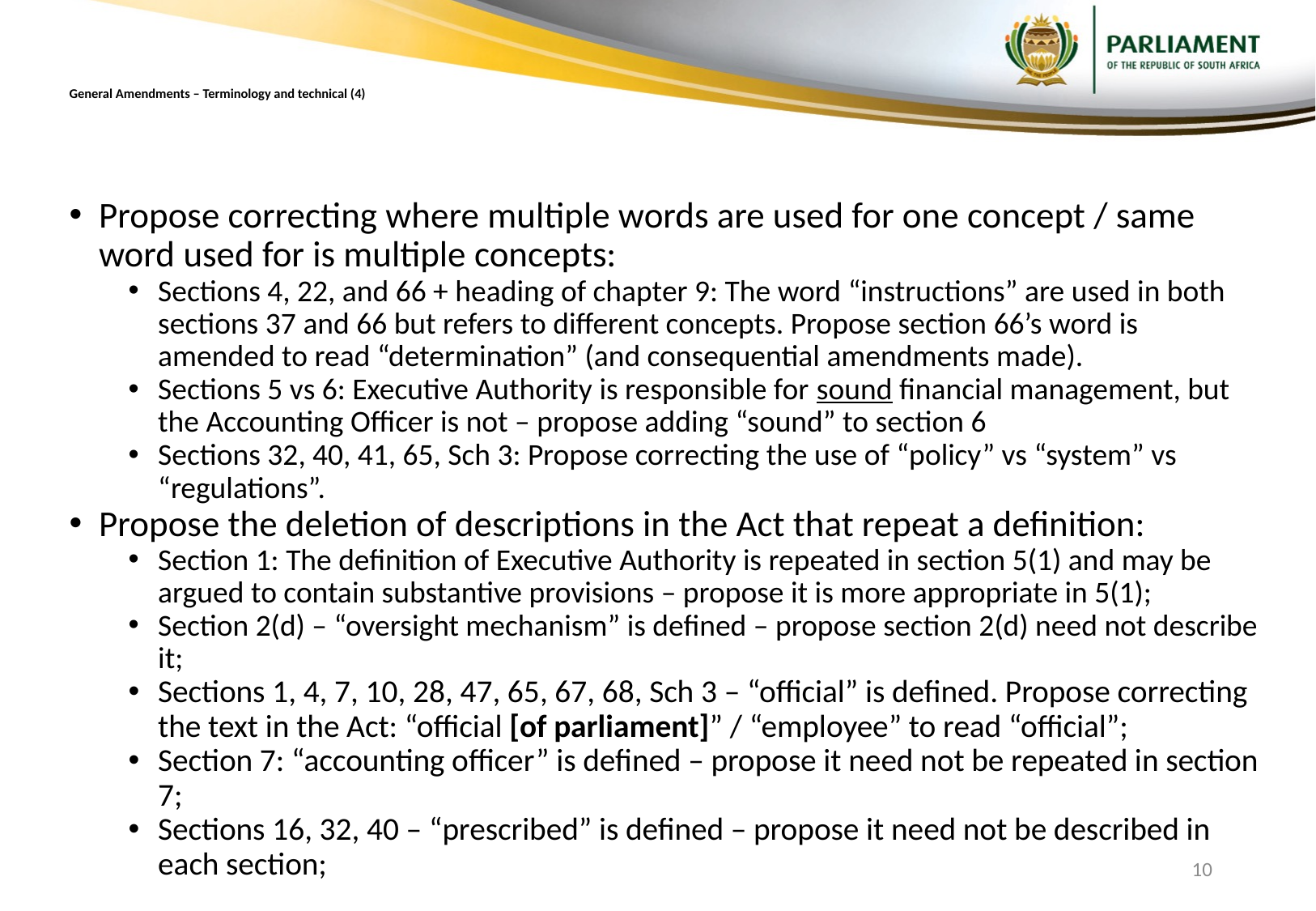

# General Amendments – Terminology and technical (4)
Propose correcting where multiple words are used for one concept / same word used for is multiple concepts:
Sections 4, 22, and 66 + heading of chapter 9: The word “instructions” are used in both sections 37 and 66 but refers to different concepts. Propose section 66’s word is amended to read “determination” (and consequential amendments made).
Sections 5 vs 6: Executive Authority is responsible for sound financial management, but the Accounting Officer is not – propose adding “sound” to section 6
Sections 32, 40, 41, 65, Sch 3: Propose correcting the use of “policy” vs “system” vs “regulations”.
Propose the deletion of descriptions in the Act that repeat a definition:
Section 1: The definition of Executive Authority is repeated in section 5(1) and may be argued to contain substantive provisions – propose it is more appropriate in 5(1);
Section 2(d) – “oversight mechanism” is defined – propose section 2(d) need not describe it;
Sections 1, 4, 7, 10, 28, 47, 65, 67, 68, Sch 3 – “official” is defined. Propose correcting the text in the Act: “official [of parliament]” / “employee” to read “official”;
Section 7: “accounting officer” is defined – propose it need not be repeated in section 7;
Sections 16, 32, 40 – “prescribed” is defined – propose it need not be described in each section;

10